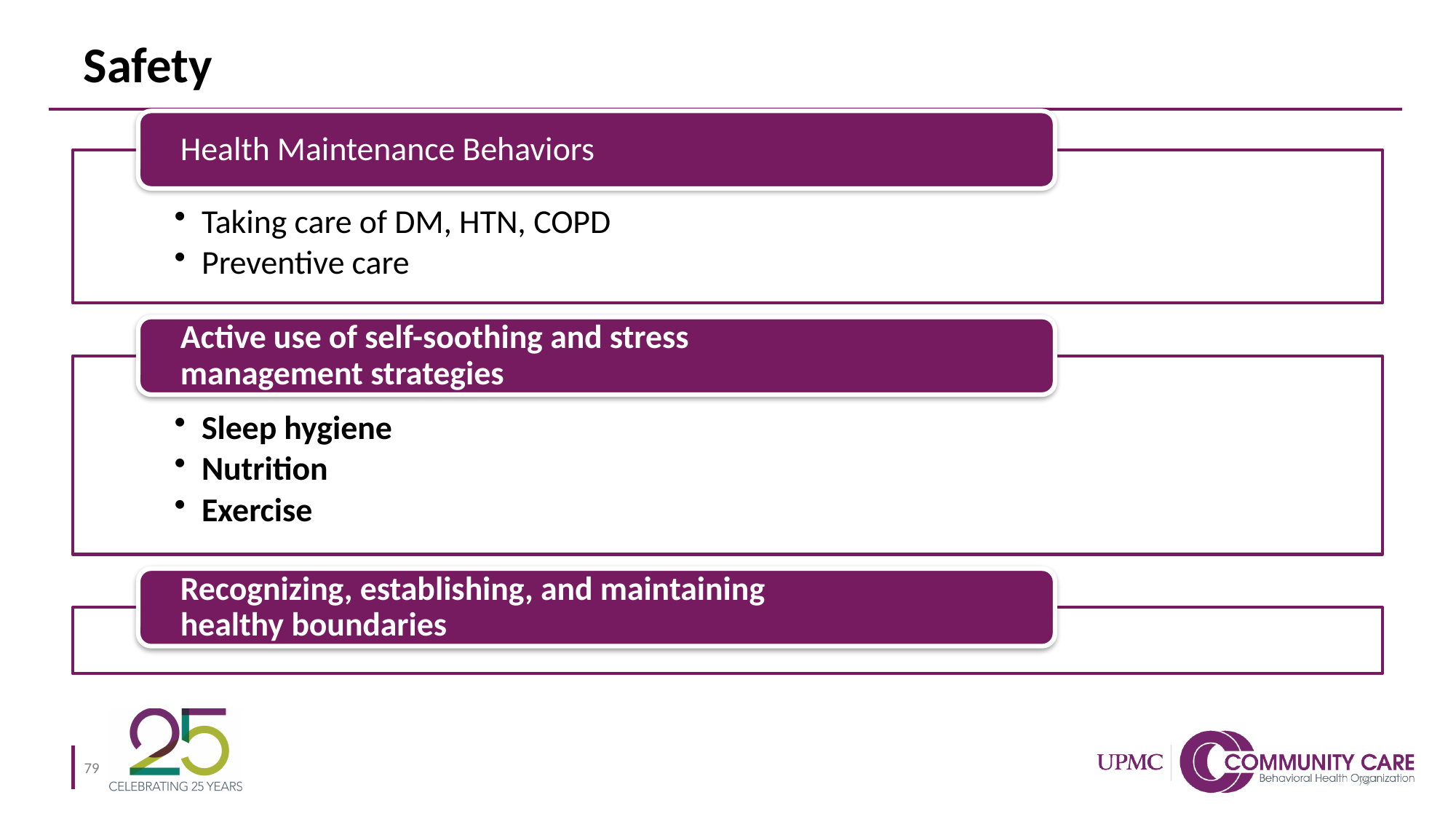

# Safety
Taking care of DM, HTN, COPD
Preventive care
Health Maintenance Behaviors
Sleep hygiene
Nutrition
Exercise
Active use of self-soothing and stress
management strategies
Recognizing, establishing, and maintaining
healthy boundaries
79